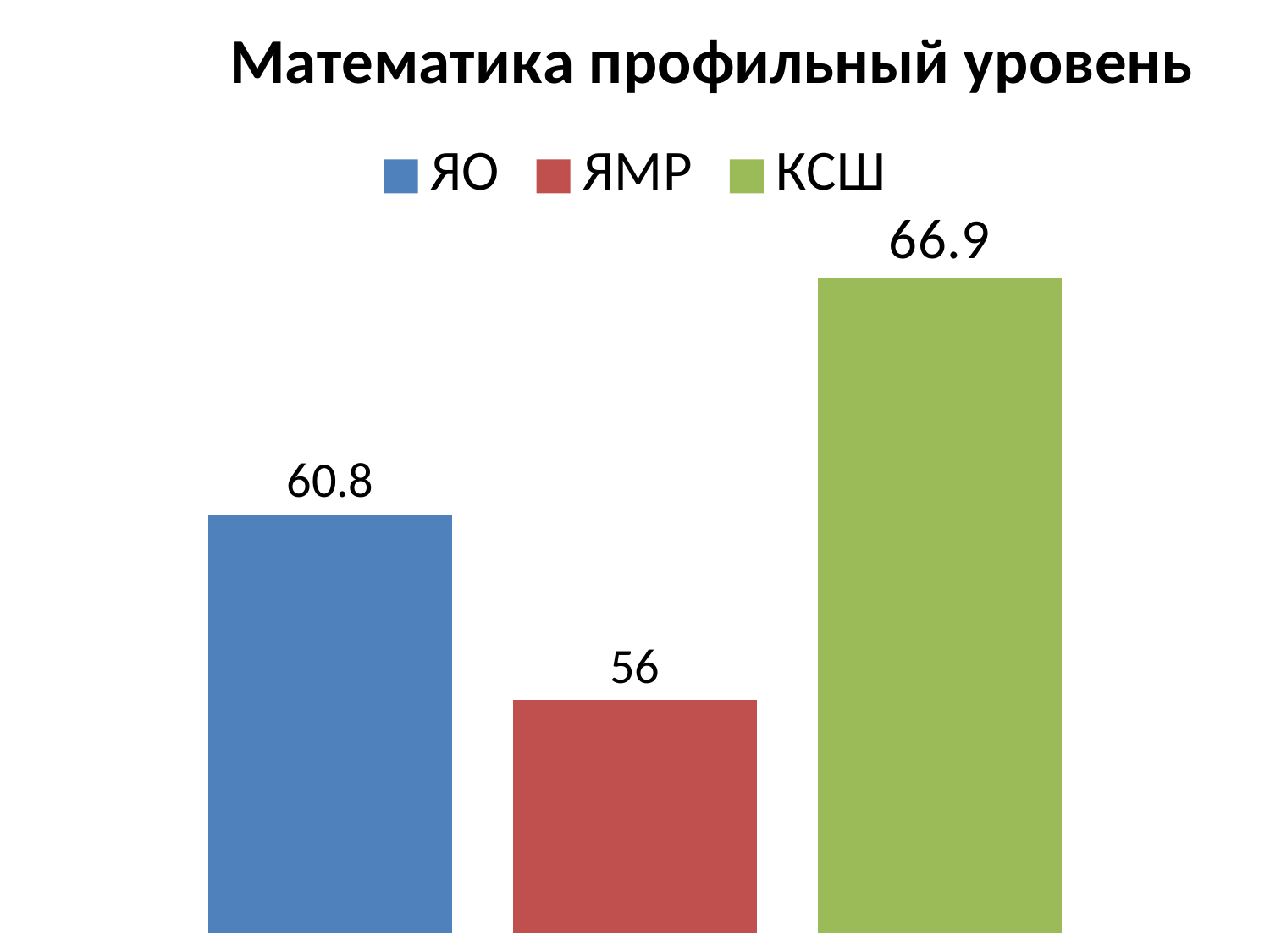

### Chart: Математика профильный уровень

| Category | ЯО | ЯМР | КСШ |
|---|---|---|---|